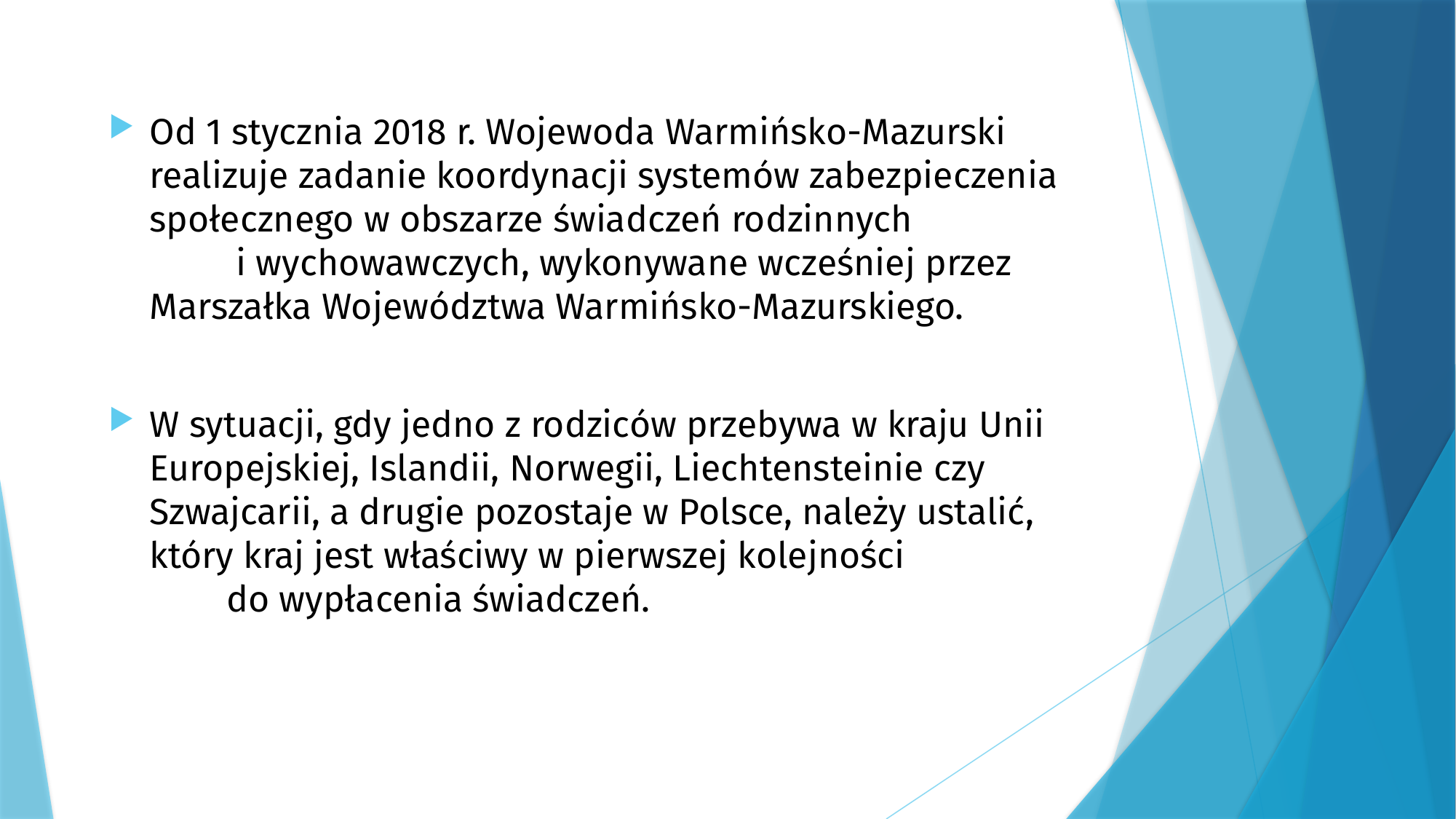

Od 1 stycznia 2018 r. Wojewoda Warmińsko-Mazurski realizuje zadanie koordynacji systemów zabezpieczenia społecznego w obszarze świadczeń rodzinnych                          i wychowawczych, wykonywane wcześniej przez Marszałka Województwa Warmińsko-Mazurskiego.

W sytuacji, gdy jedno z rodziców przebywa w kraju Unii Europejskiej, Islandii, Norwegii, Liechtensteinie czy Szwajcarii, a drugie pozostaje w Polsce, należy ustalić, który kraj jest właściwy w pierwszej kolejności                          do wypłacenia świadczeń.